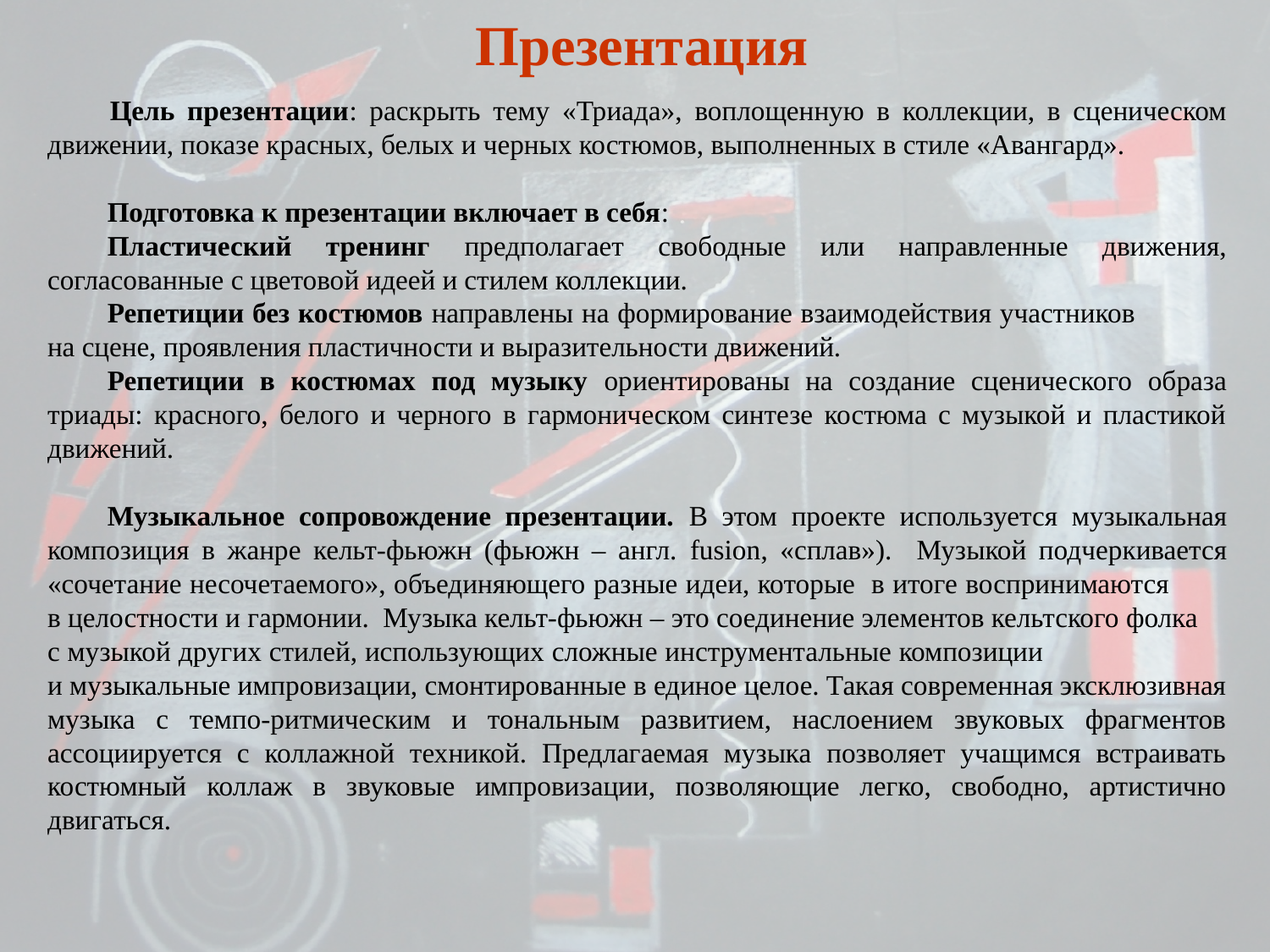

# Презентация
Цель презентации: раскрыть тему «Триада», воплощенную в коллекции, в сценическом движении, показе красных, белых и черных костюмов, выполненных в стиле «Авангард».

Подготовка к презентации включает в себя:
Пластический тренинг предполагает свободные или направленные движения, согласованные с цветовой идеей и стилем коллекции.
Репетиции без костюмов направлены на формирование взаимодействия участников            на сцене, проявления пластичности и выразительности движений.
Репетиции в костюмах под музыку ориентированы на создание сценического образа триады: красного, белого и черного в гармоническом синтезе костюма с музыкой и пластикой движений.

Музыкальное сопровождение презентации. В этом проекте используется музыкальная композиция в жанре кельт-фьюжн (фьюжн – англ. fusion, «сплав»).  Музыкой подчеркивается «сочетание несочетаемого», объединяющего разные идеи, которые  в итоге воспринимаются        в целостности и гармонии.  Музыка кельт-фьюжн – это соединение элементов кельтского фолка     с музыкой других стилей, использующих сложные инструментальные композиции                         и музыкальные импровизации, смонтированные в единое целое. Такая современная эксклюзивная музыка с темпо-ритмическим и тональным развитием, наслоением звуковых фрагментов ассоциируется с коллажной техникой. Предлагаемая музыка позволяет учащимся встраивать костюмный коллаж в звуковые импровизации, позволяющие легко, свободно, артистично двигаться.